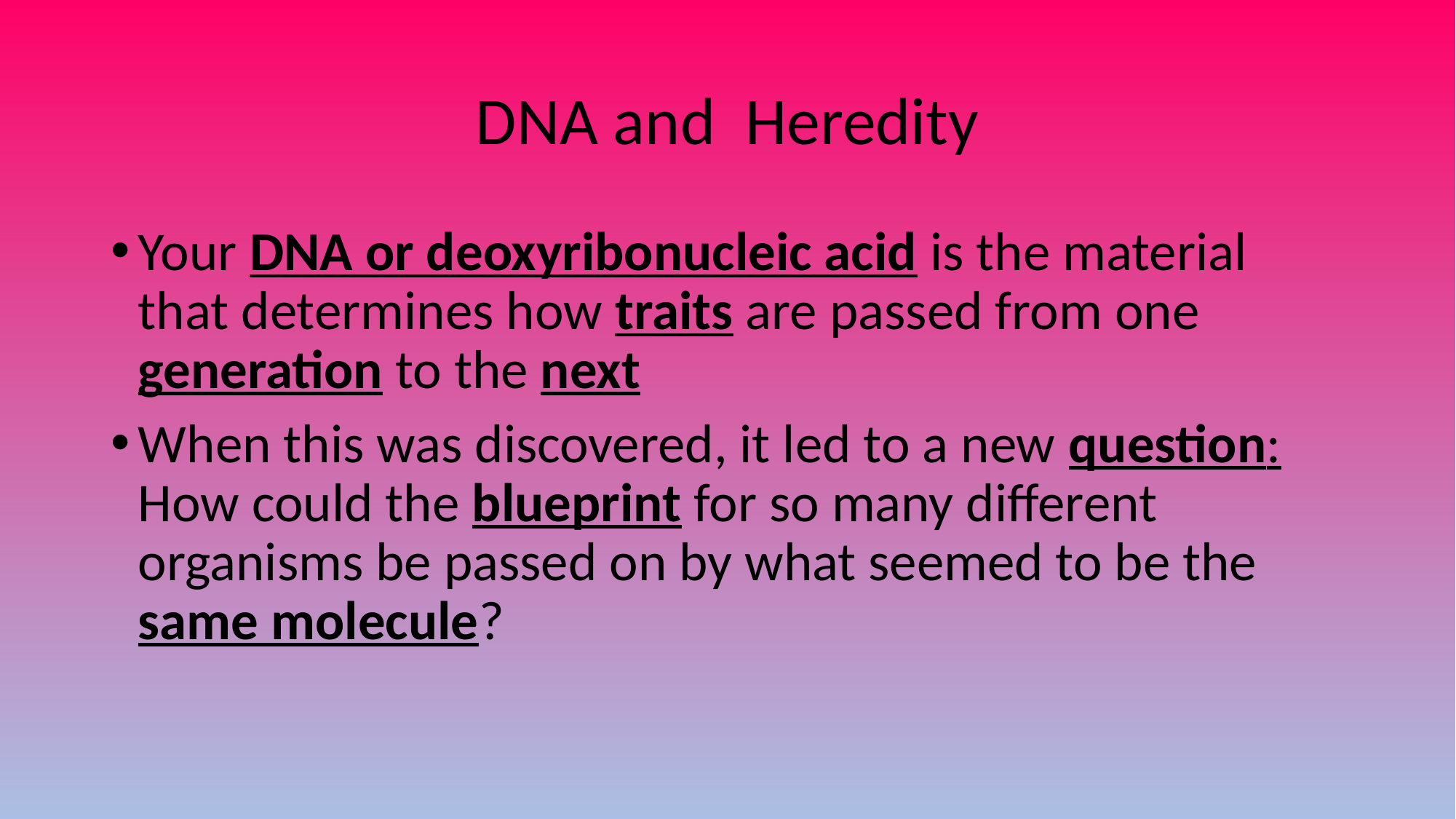

# DNA and  Heredity
Your DNA or deoxyribonucleic acid is the material that determines how traits are passed from one generation to the next
When this was discovered, it led to a new question:  How could the blueprint for so many different organisms be passed on by what seemed to be the same molecule?